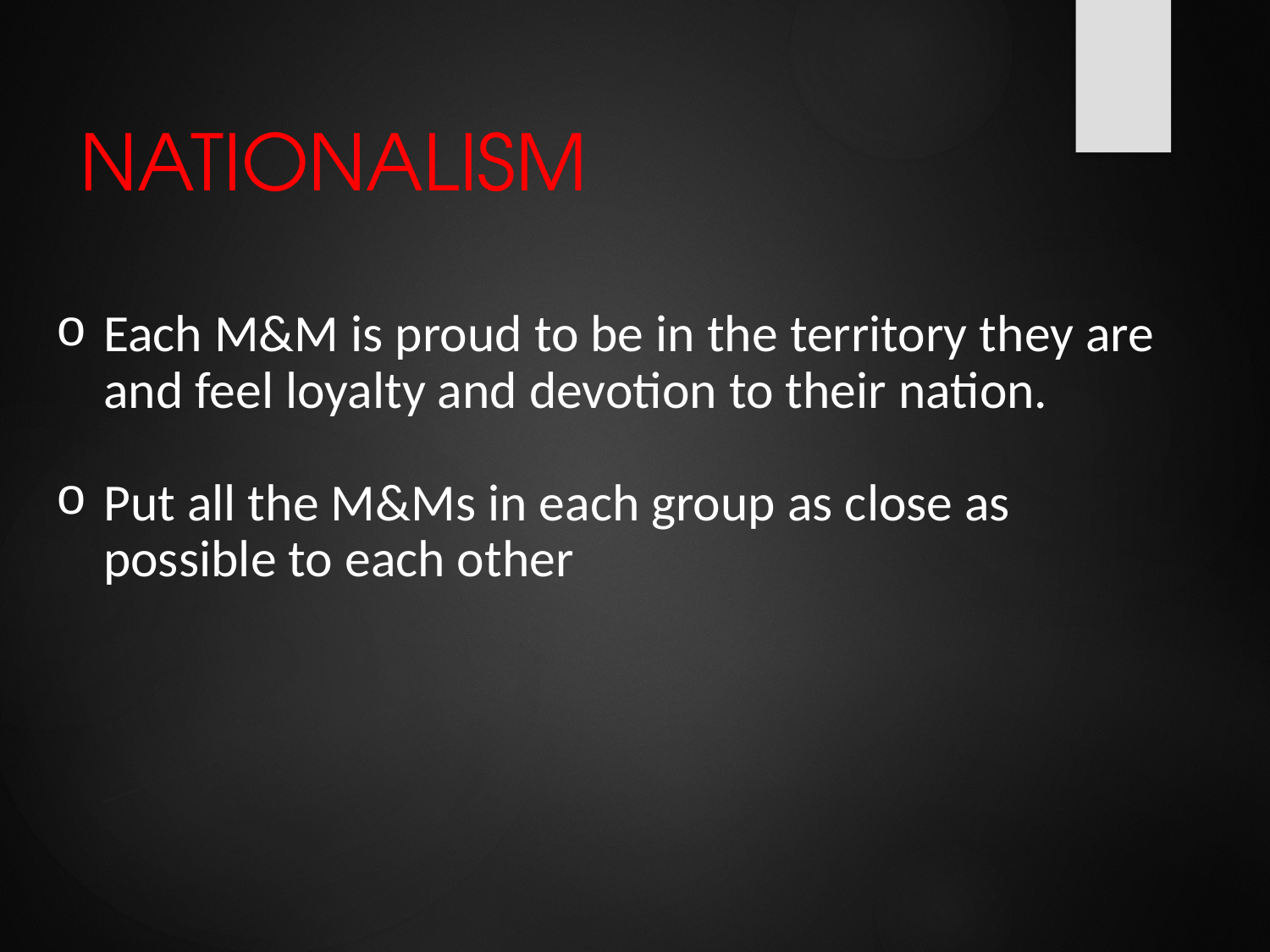

# NATIONALISM
Each M&M is proud to be in the territory they are and feel loyalty and devotion to their nation.

Put all the M&Ms in each group as close as possible to each other